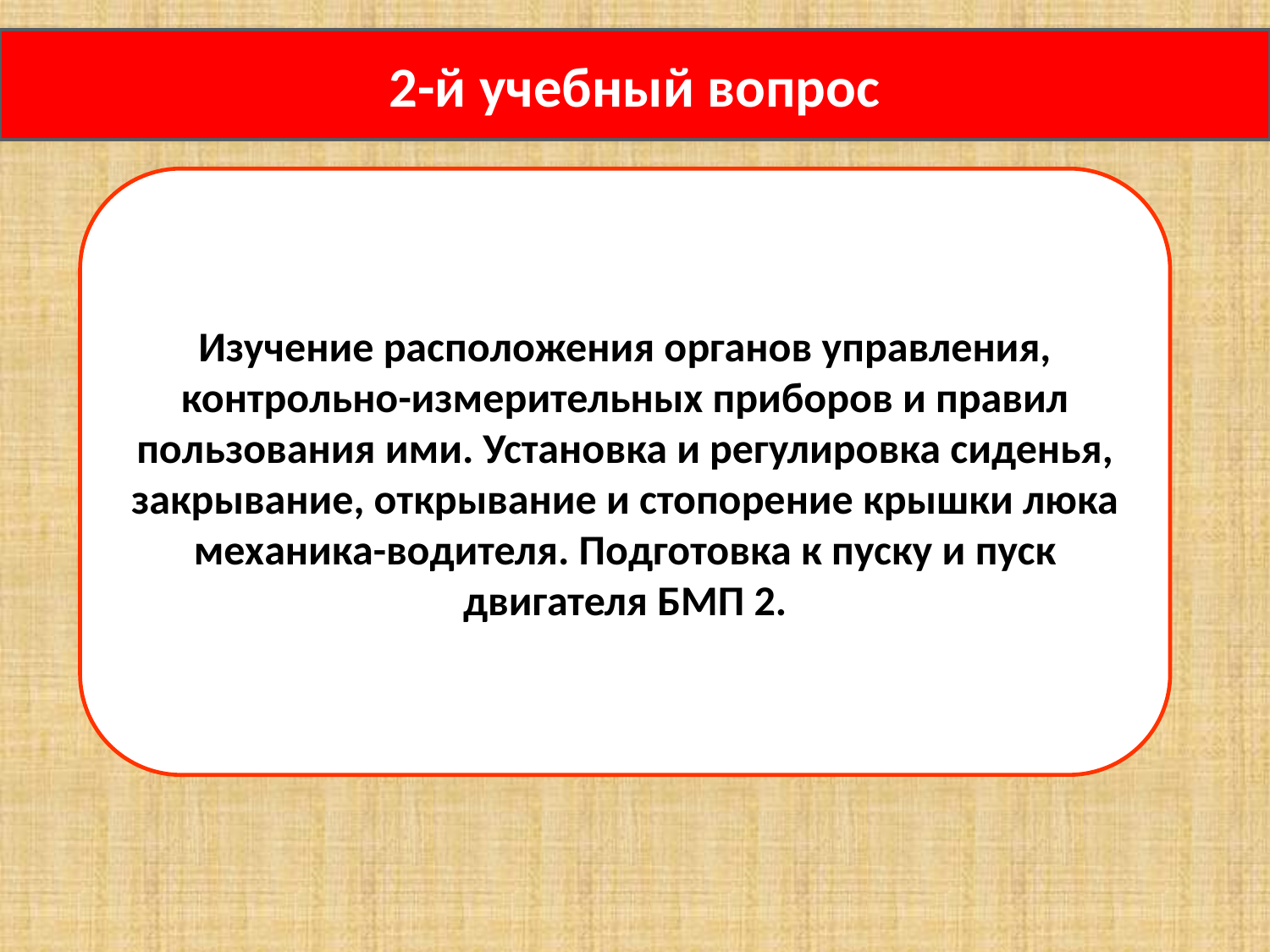

2-й учебный вопрос
Изучение расположения органов управления, контрольно-измерительных приборов и правил пользования ими. Установка и регулировка сиденья, закрывание, открывание и стопорение крышки люка механика-водителя. Подготовка к пуску и пуск двигателя БМП 2.